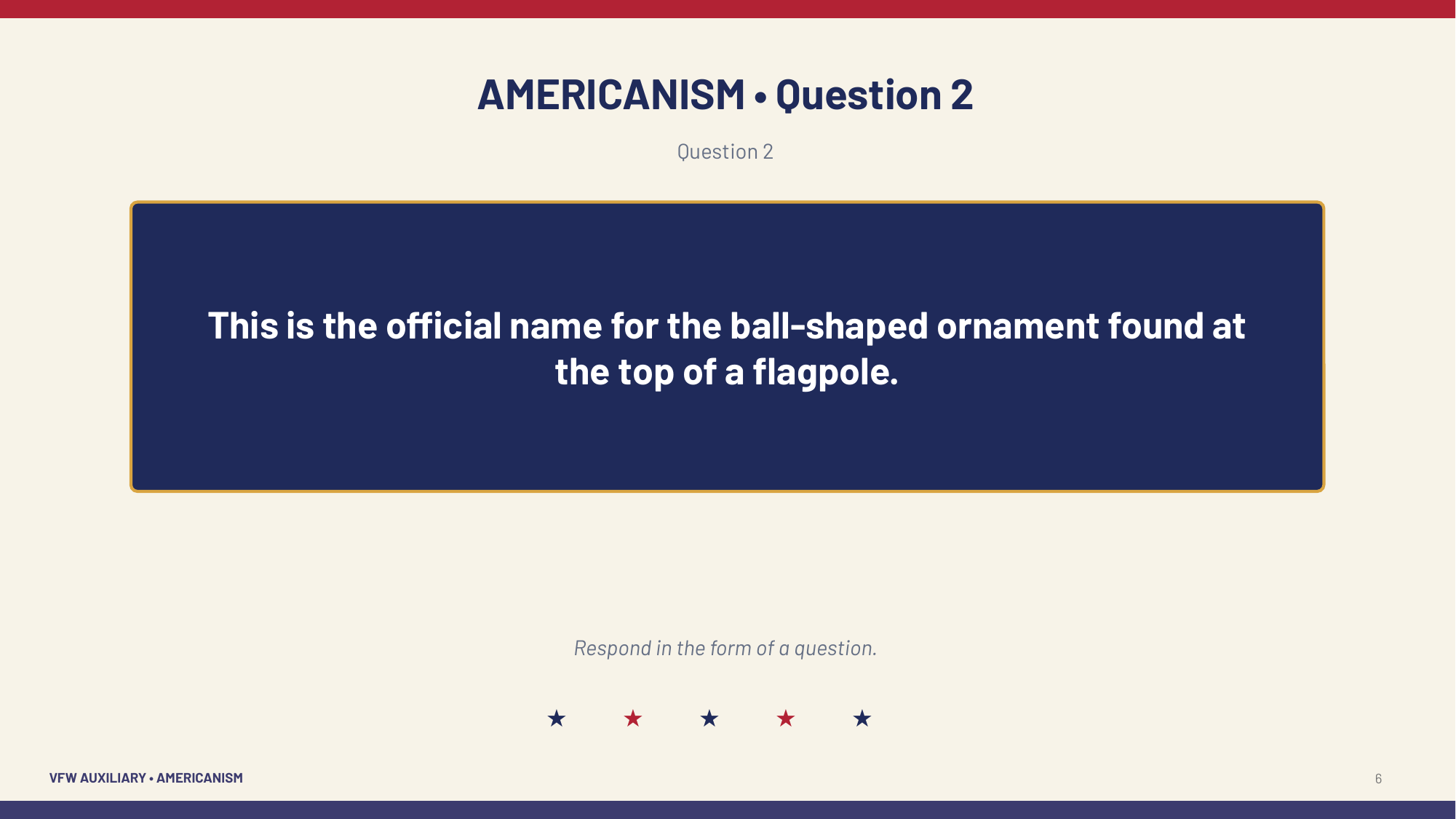

AMERICANISM • Question 2
Question 2

This is the official name for the ball-shaped ornament found at the top of a flagpole.
Respond in the form of a question.
★
★
★
★
★
6